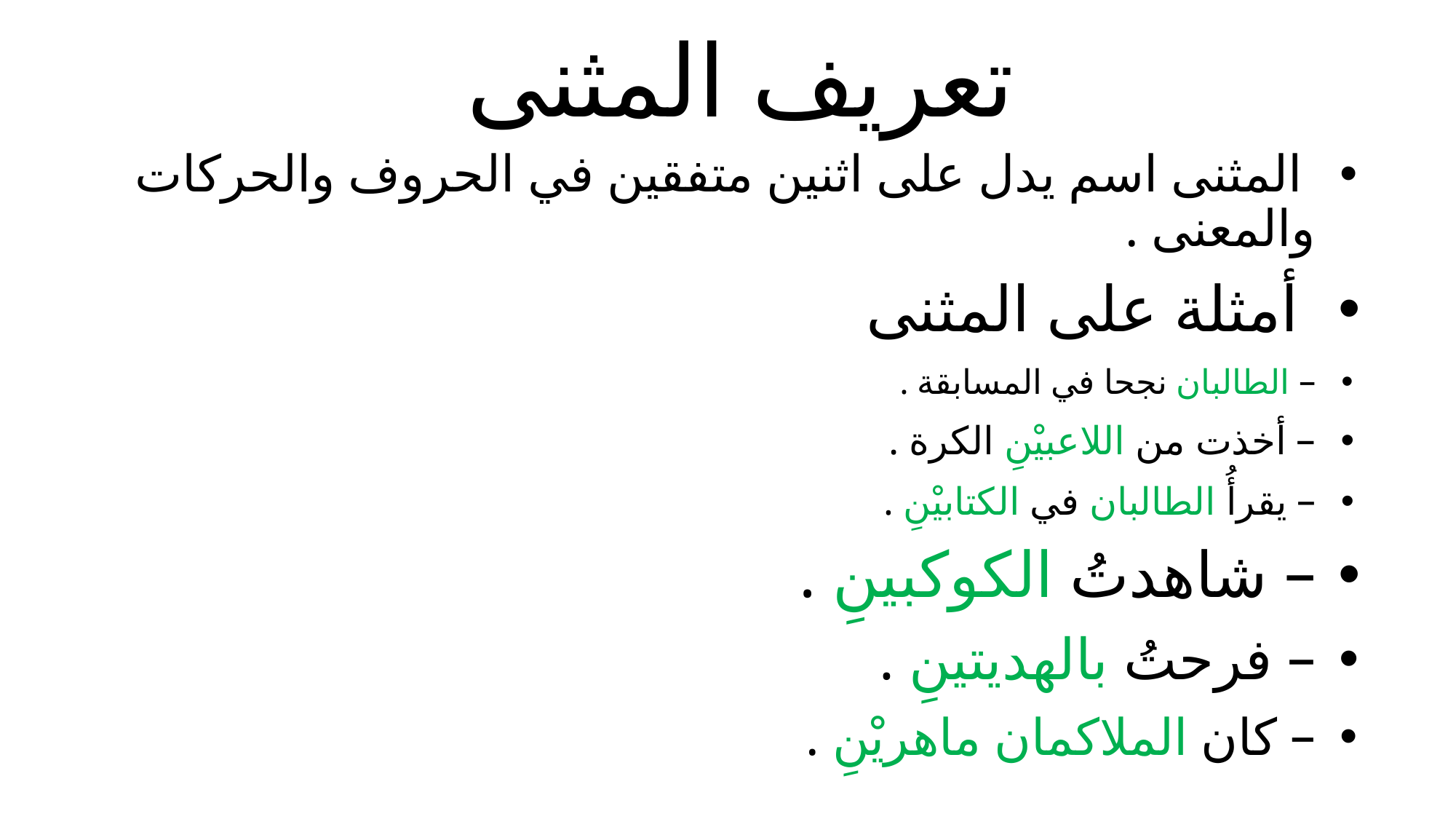

# تعريف المثنى

 المثنى اسم يدل على اثنين متفقين في الحروف والحركات والمعنى .

 أمثلة على المثنى

– الطالبان نجحا في المسابقة .

– أخذت من اللاعبيْنِ الكرة .

– يقرأُ الطالبان في الكتابيْنِ .

– شاهدتُ الكوكبينِ .

– فرحتُ بالهديتينِ .

– كان الملاكمان ماهريْنِ .